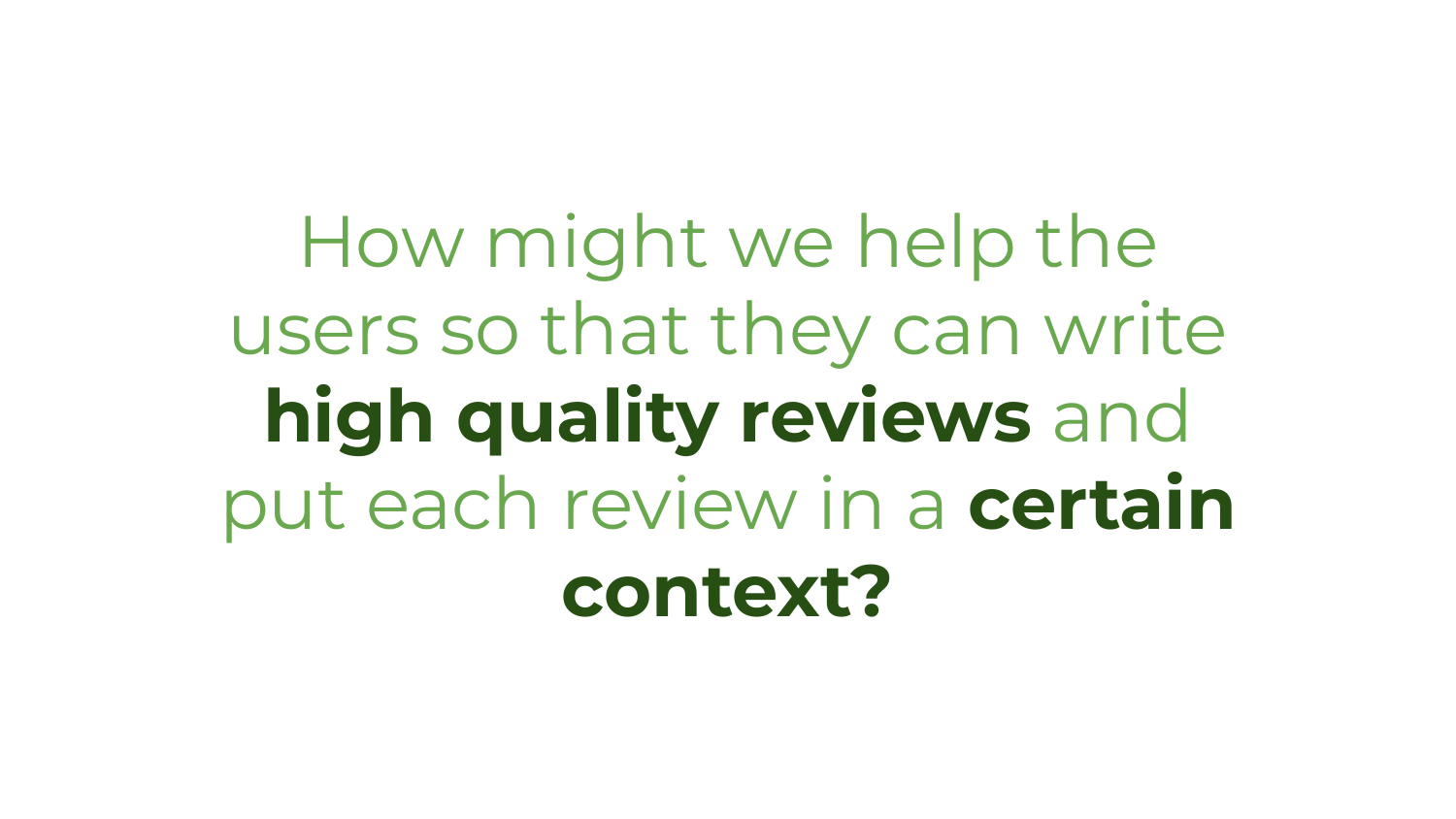

How might we help the users so that they can write high quality reviews and put each review in a certain context?